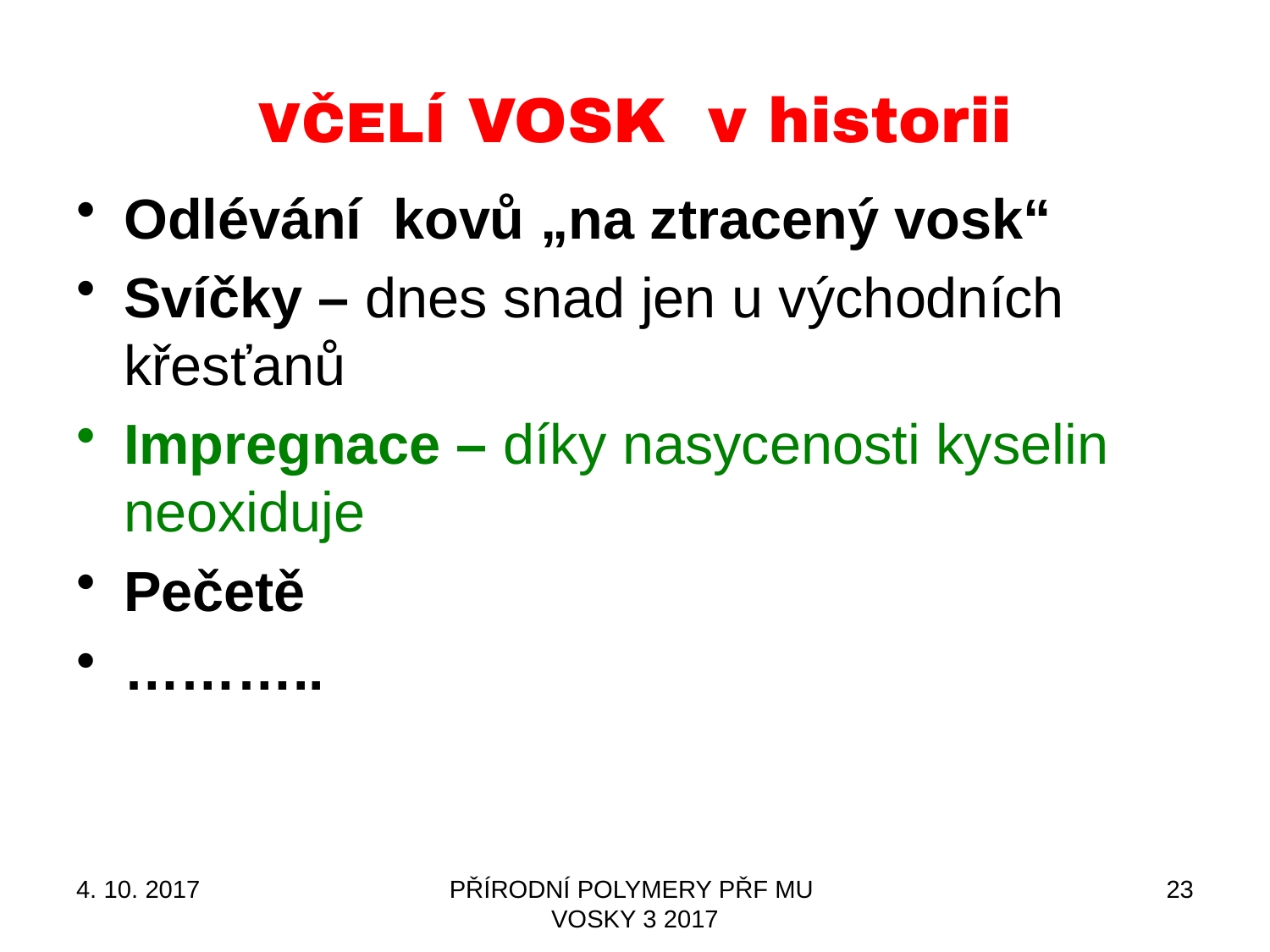

# VČELÍ VOSK  v historii
Odlévání  kovů „na ztracený vosk“
Svíčky – dnes snad jen u východních křesťanů
Impregnace – díky nasycenosti kyselin neoxiduje
Pečetě
………..

4. 10. 2017
PŘÍRODNÍ POLYMERY PŘF MU  VOSKY 3 2017
23